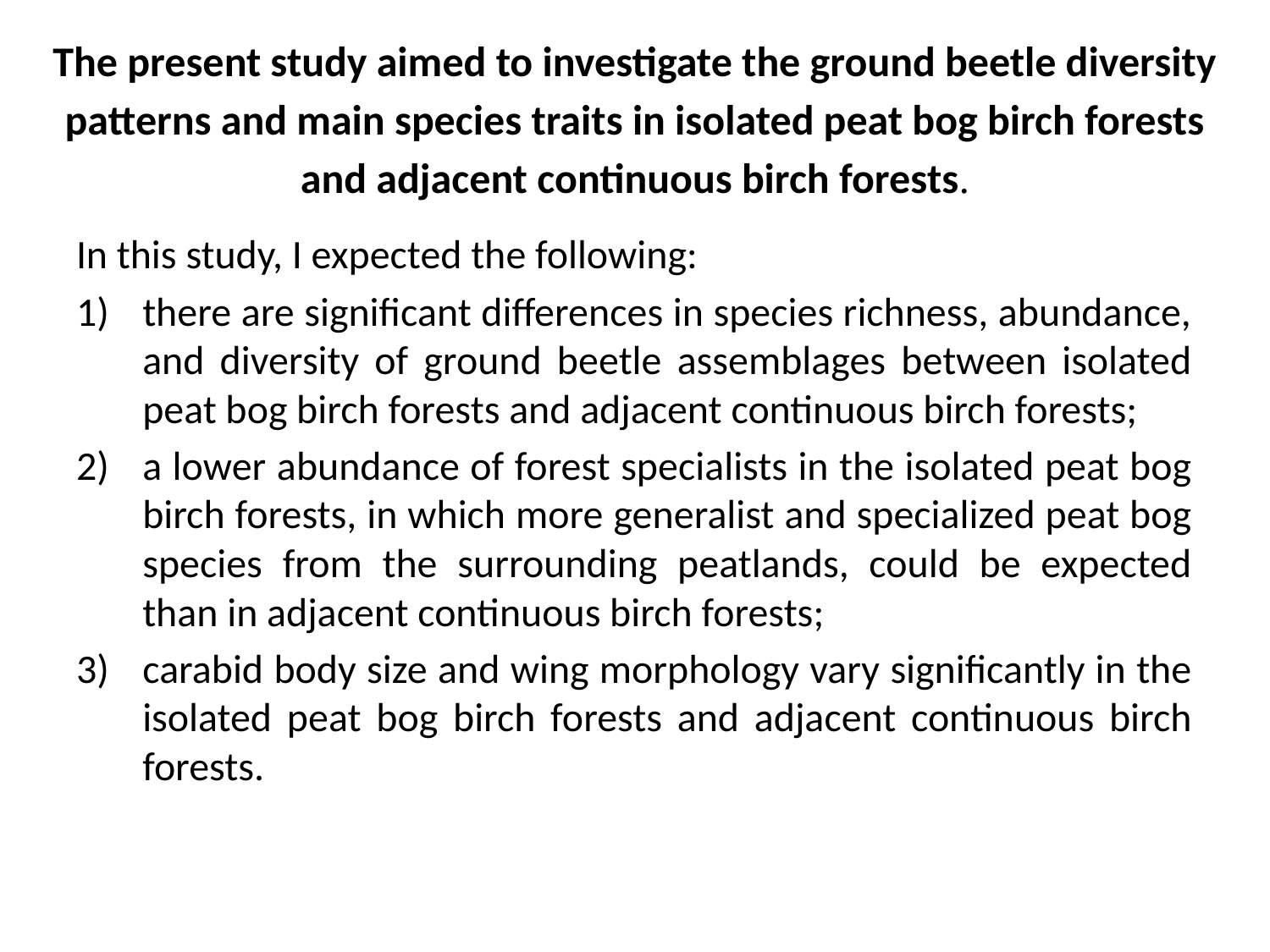

# The present study aimed to investigate the ground beetle diversity patterns and main species traits in isolated peat bog birch forests and adjacent continuous birch forests.
In this study, I expected the following:
there are significant differences in species richness, abundance, and diversity of ground beetle assemblages between isolated peat bog birch forests and adjacent continuous birch forests;
a lower abundance of forest specialists in the isolated peat bog birch forests, in which more generalist and specialized peat bog species from the surrounding peatlands, could be expected than in adjacent continuous birch forests;
carabid body size and wing morphology vary significantly in the isolated peat bog birch forests and adjacent continuous birch forests.